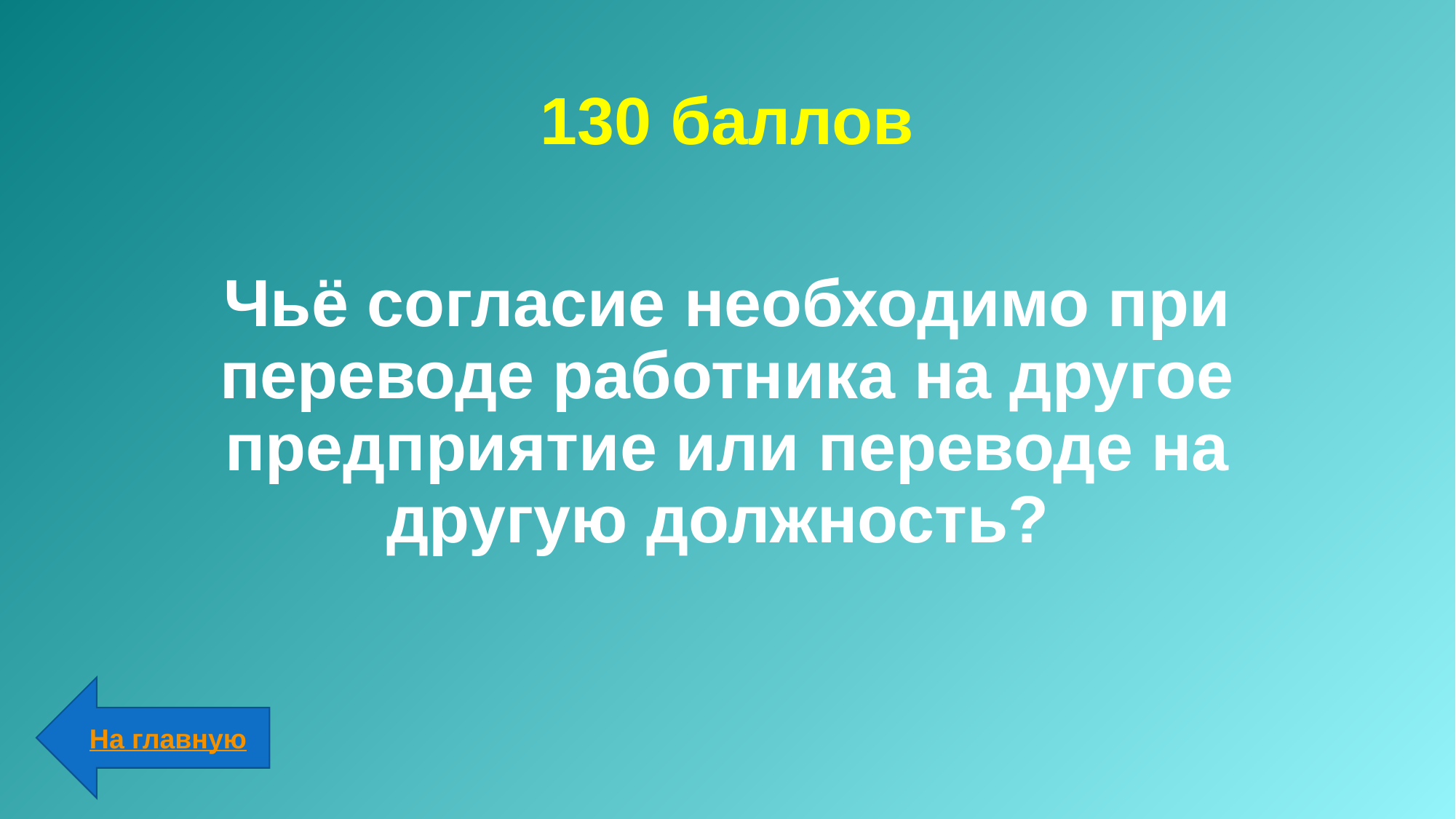

# 130 баллов
Чьё согласие необходимо при переводе работника на другое предприятие или переводе на другую должность?
На главную